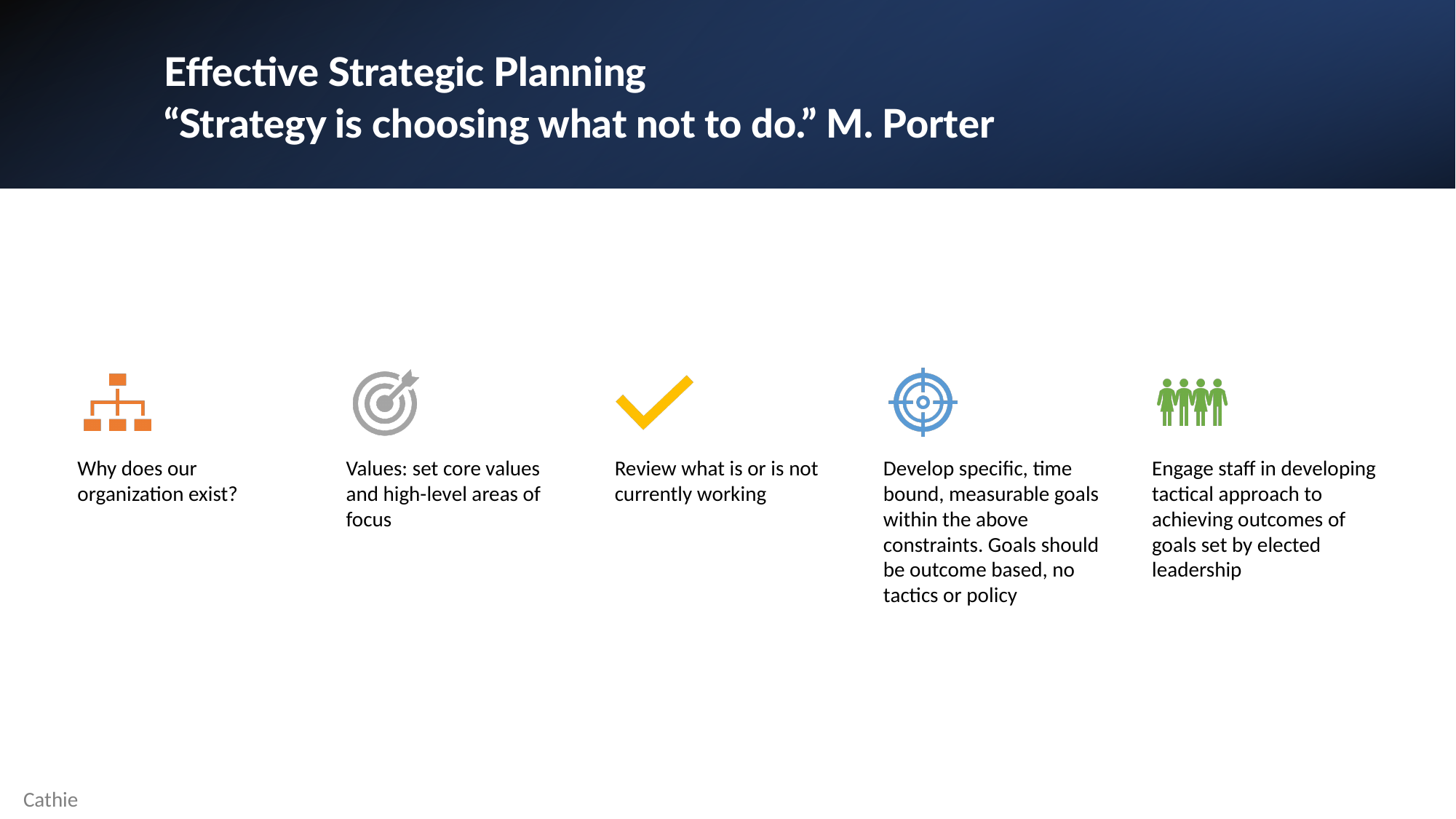

# Effective Strategic Planning “Strategy is choosing what not to do.” M. Porter
Why does our organization exist?

Values: set core values and high-level areas of focus
Review what is or is not currently working
Develop specific, time bound, measurable goals within the above constraints. Goals should be outcome based, no tactics or policy
Engage staff in developing tactical approach to achieving outcomes of goals set by elected leadership
Cathie